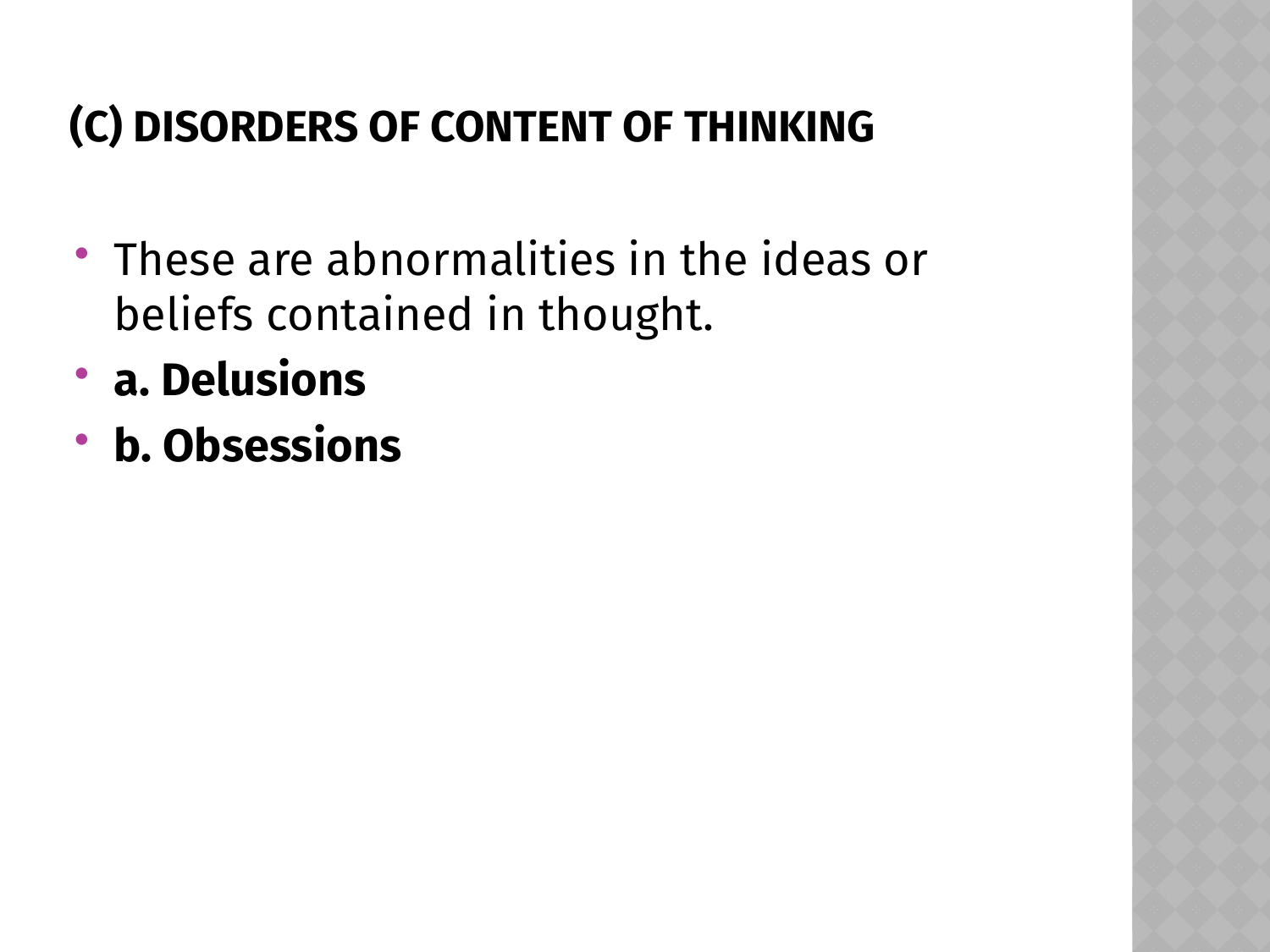

# (C) Disorders of Content of Thinking
These are abnormalities in the ideas or beliefs contained in thought.
a. Delusions
b. Obsessions